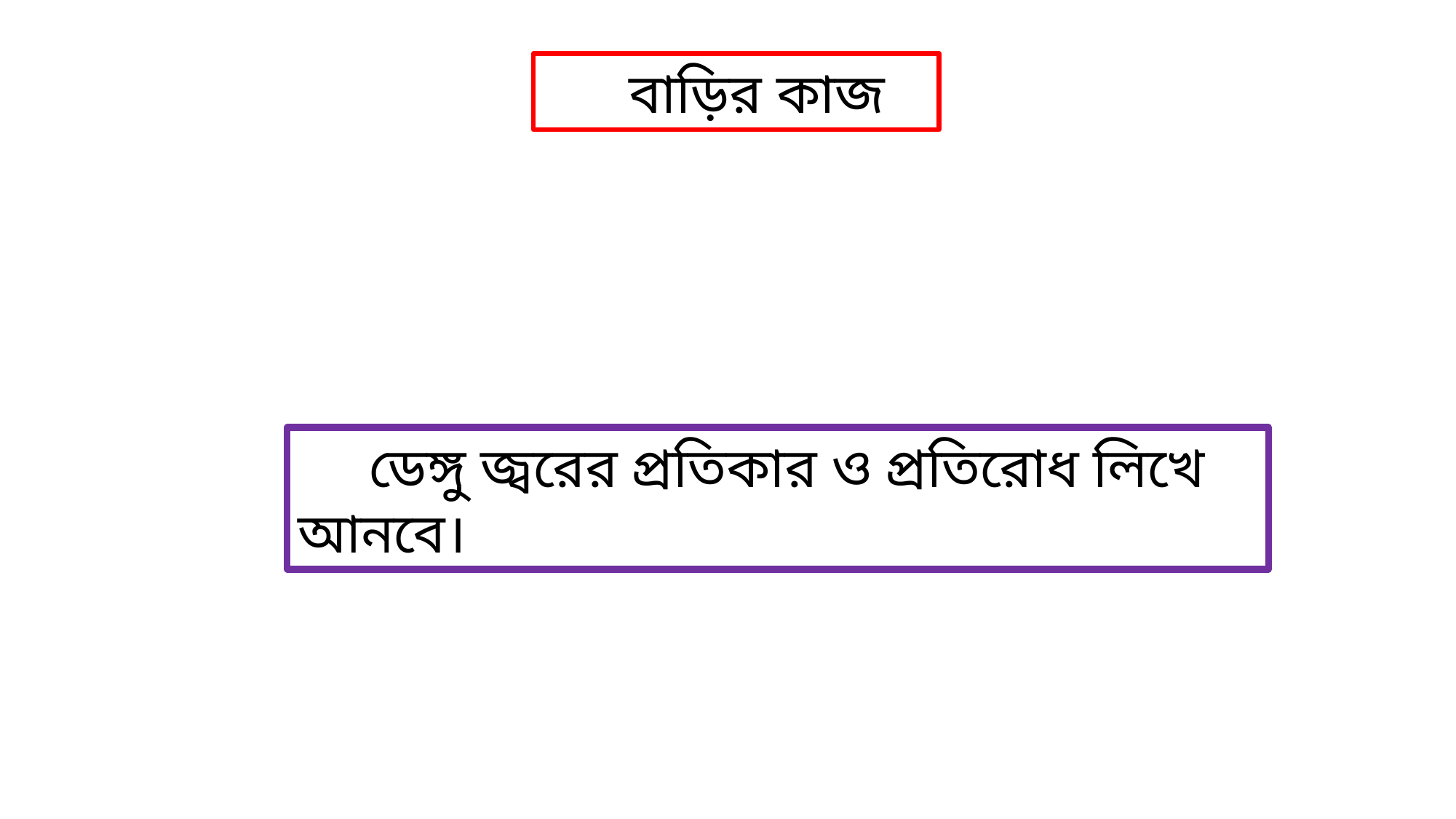

বাড়ির কাজ
     ডেঙ্গু জ্বরের প্রতিকার ও প্রতিরোধ লিখে আনবে।